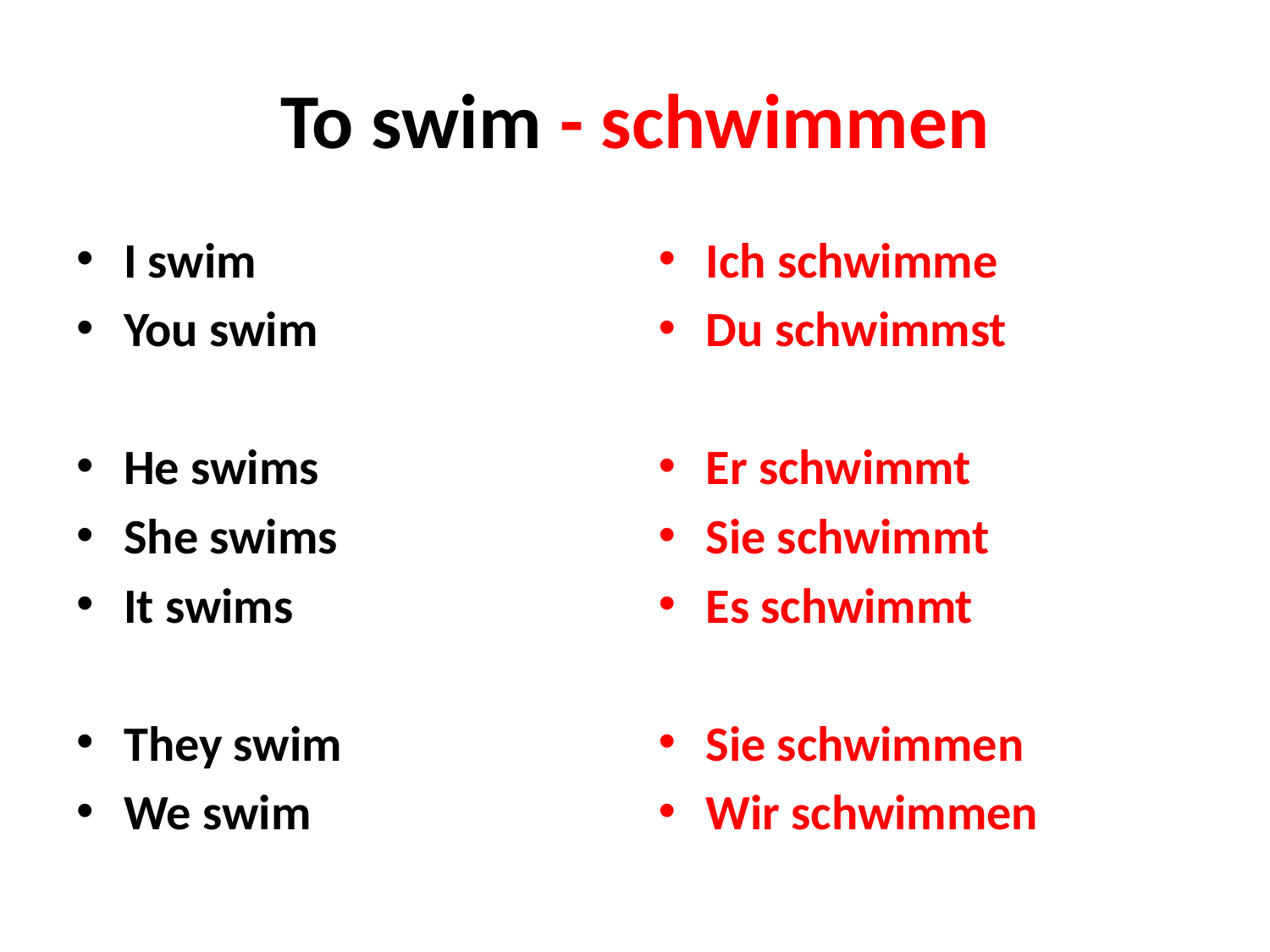

# To swim - schwimmen
I swim
You swim

He swims
She swims
It swims

They swim
We swim
Ich schwimme
Du schwimmst

Er schwimmt
Sie schwimmt
Es schwimmt

Sie schwimmen
Wir schwimmen